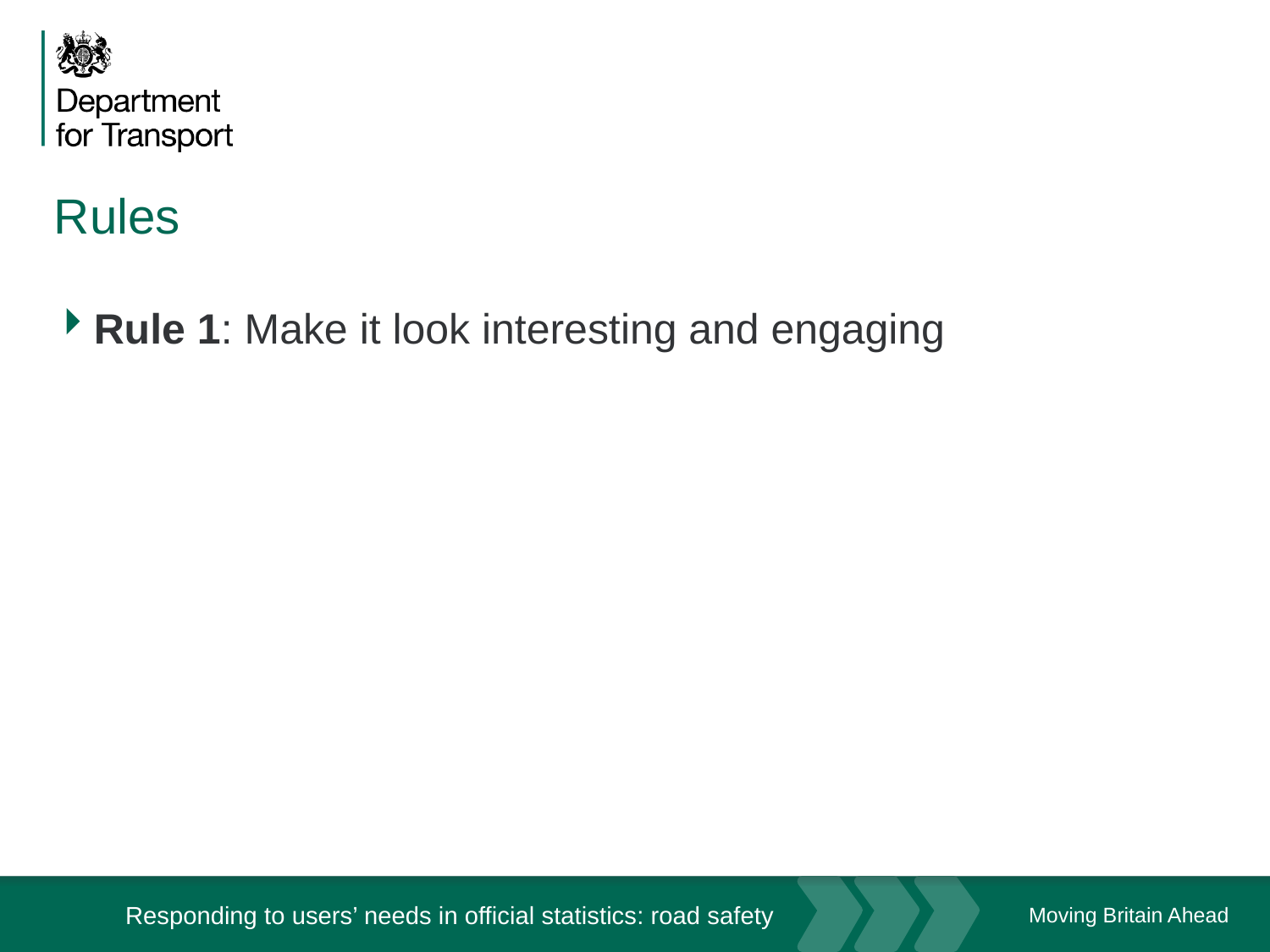

# Rules
Rule 1: Make it look interesting and engaging
Responding to users’ needs in official statistics: road safety
28 April '17